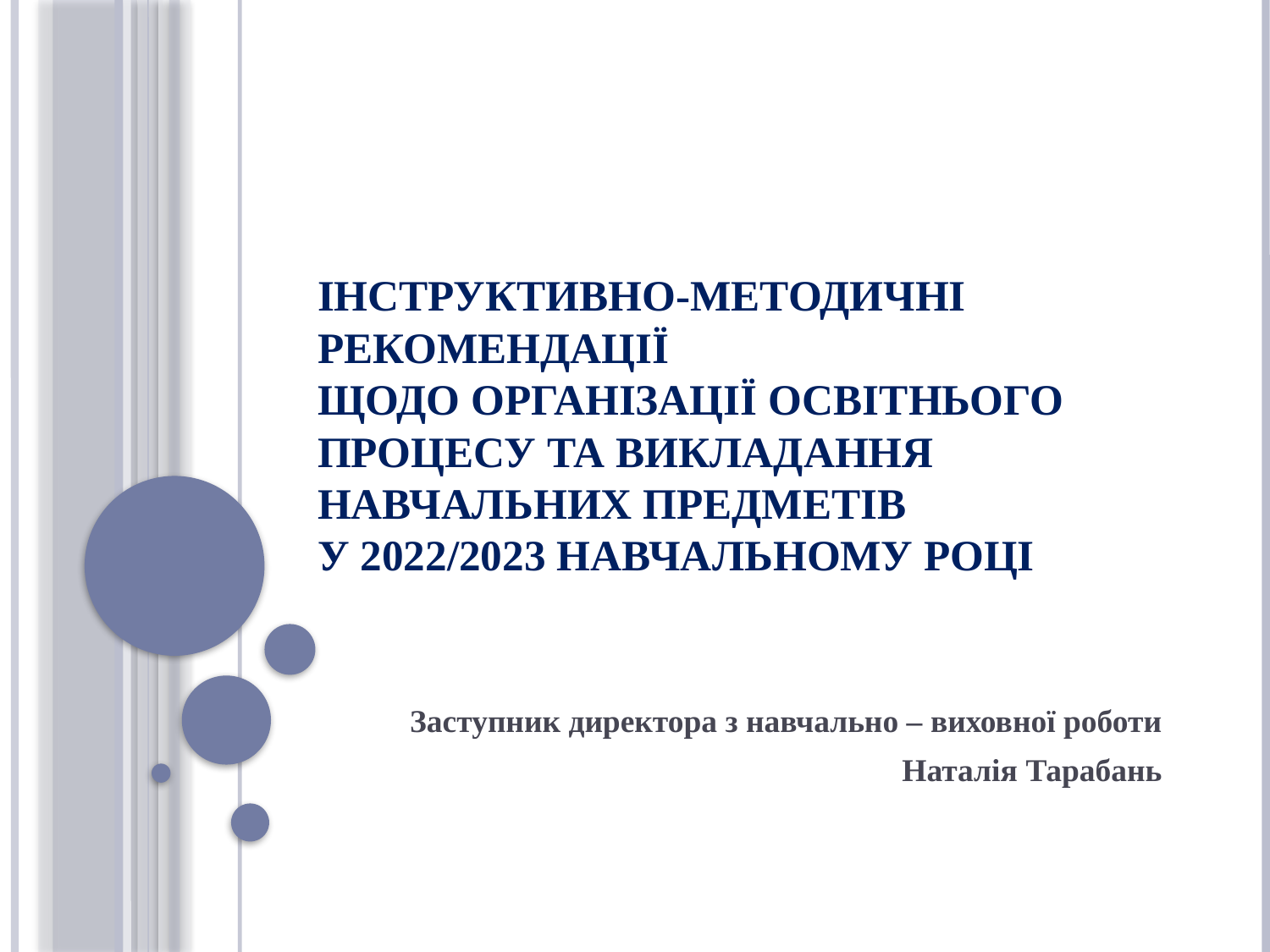

# ІНСТРУКТИВНО-МЕТОДИЧНІ РЕКОМЕНДАЦІЇ щодо організації освітнього процесу та викладання навчальних предметів у 2022/2023 навчальному році
Заступник директора з навчально – виховної роботи
Наталія Тарабань